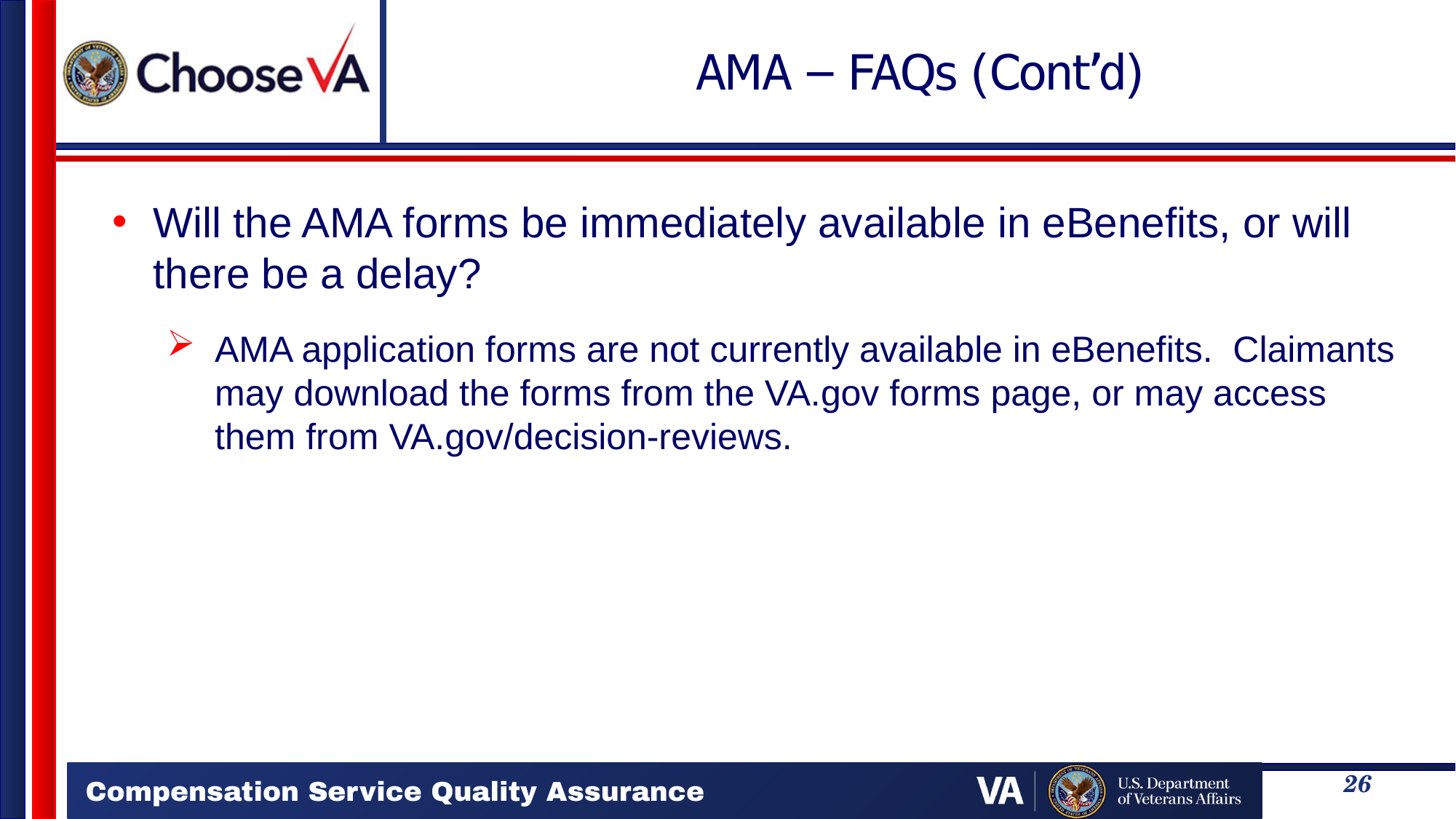

# AMA – FAQs (Cont’d)
Will the AMA forms be immediately available in eBenefits, or will there be a delay?

AMA application forms are not currently available in eBenefits.  Claimants may download the forms from the VA.gov forms page, or may access them from VA.gov/decision-reviews.
26